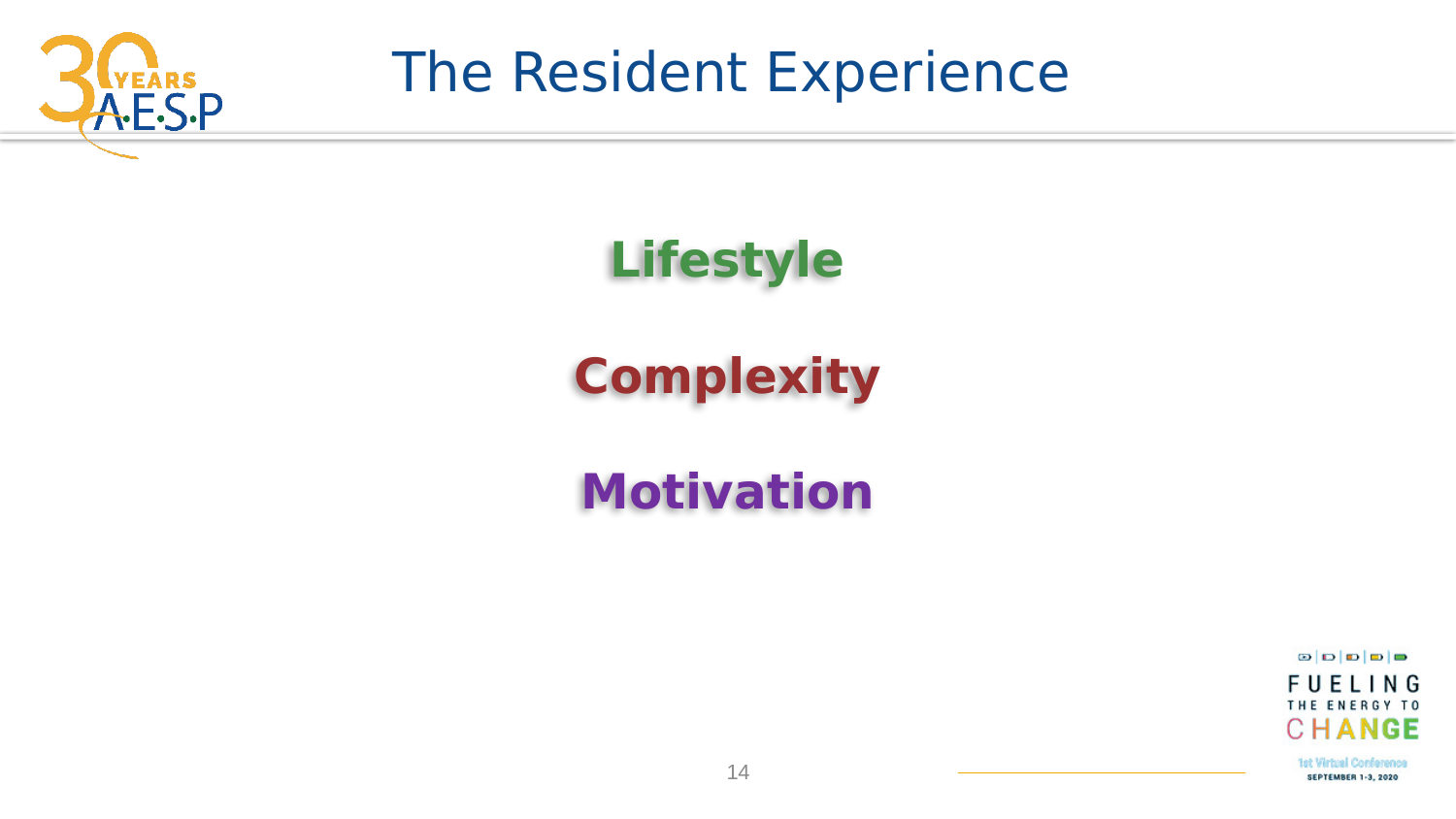

# The Resident Experience
Lifestyle
Complexity
Motivation
14